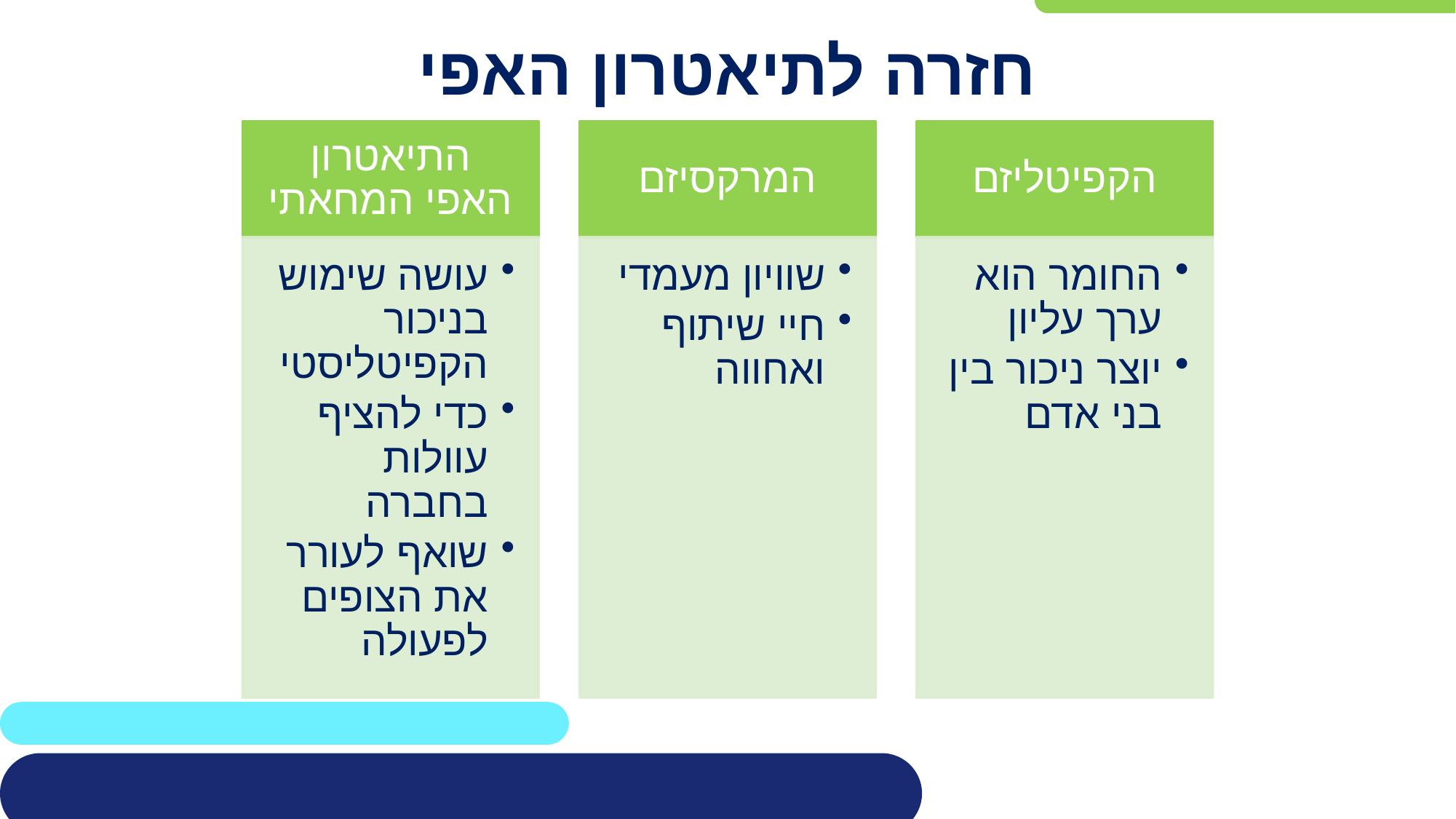

# חזרה לתיאטרון האפי
התיאטרון האפי המחאתי
עושה שימוש בניכור הקפיטליסטי
כדי להציף עוולות בחברה
שואף לעורר את הצופים לפעולה
המרקסיזם
שוויון מעמדי
חיי שיתוף ואחווה
הקפיטליזם
החומר הוא ערך עליון
יוצר ניכור בין בני אדם